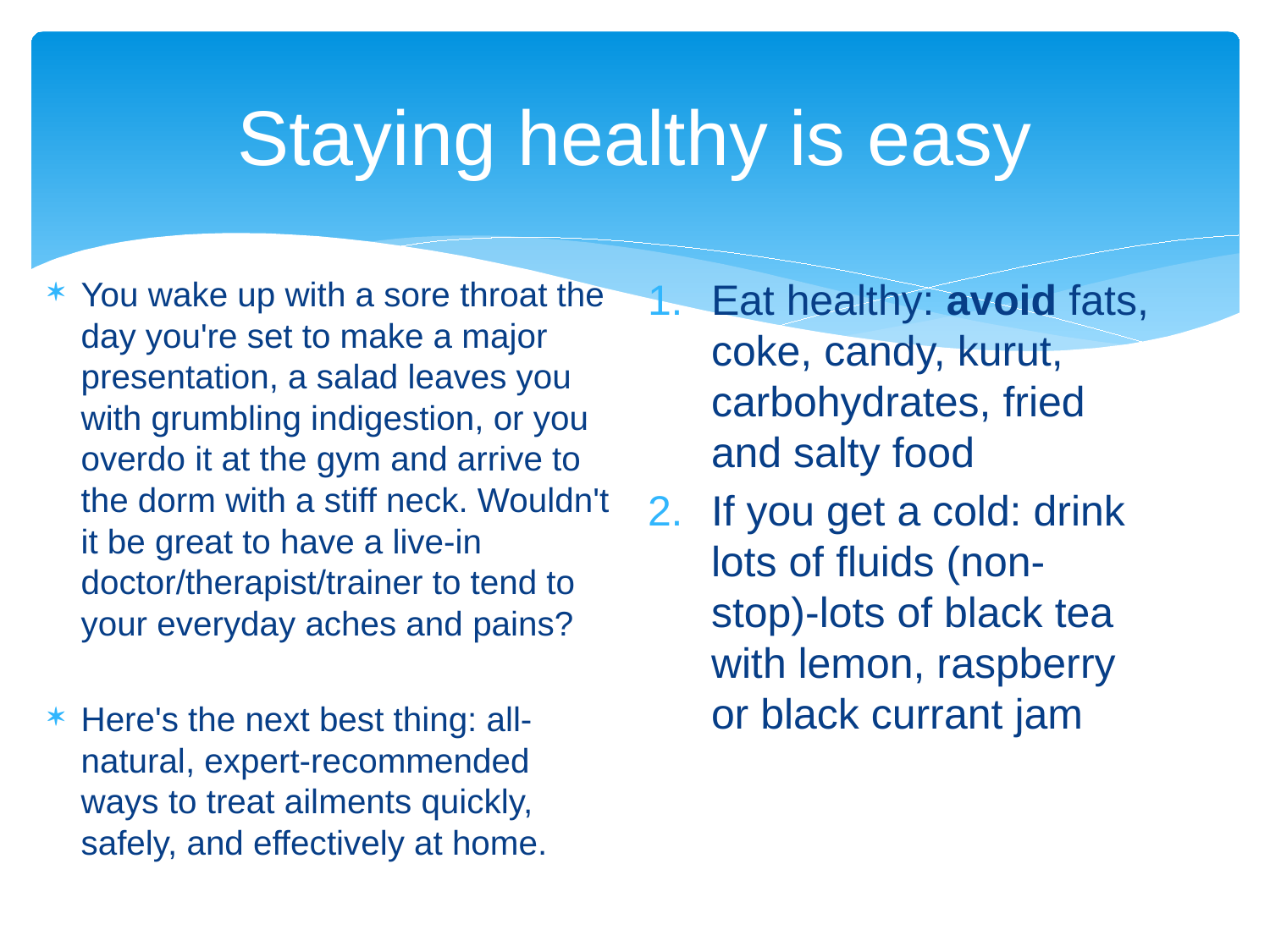

# Staying healthy is easy
You wake up with a sore throat the day you're set to make a major presentation, a salad leaves you with grumbling indigestion, or you overdo it at the gym and arrive to the dorm with a stiff neck. Wouldn't it be great to have a live-in doctor/therapist/trainer to tend to your everyday aches and pains?

Here's the next best thing: all-natural, expert-recommended ways to treat ailments quickly, safely, and effectively at home.

Eat healthy: avoid fats, coke, candy, kurut, carbohydrates, fried and salty food
If you get a cold: drink lots of fluids (non-stop)-lots of black tea with lemon, raspberry or black currant jam